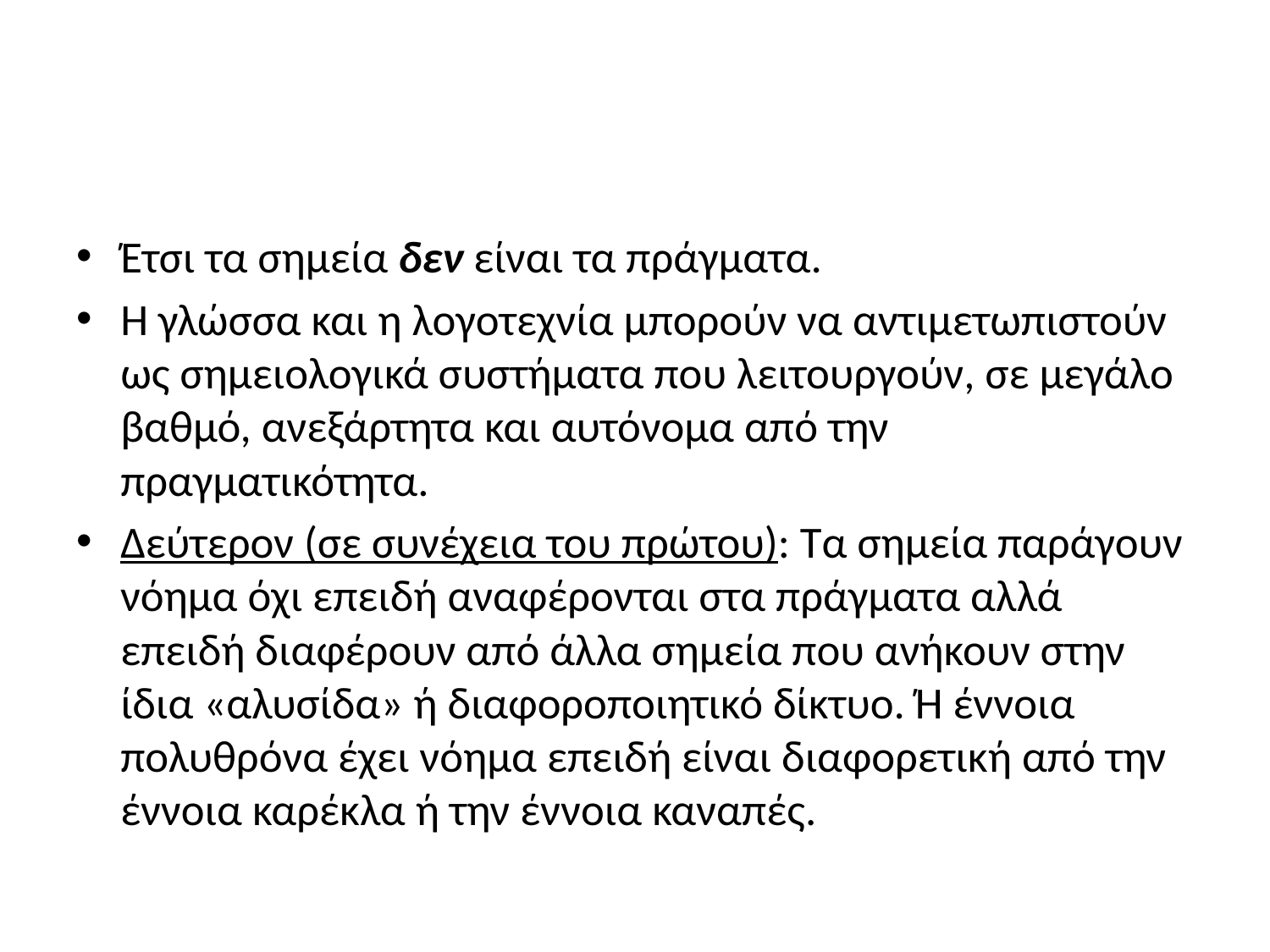

#
Έτσι τα σημεία δεν είναι τα πράγματα.
Η γλώσσα και η λογοτεχνία μπορούν να αντιμετωπιστούν ως σημειολογικά συστήματα που λειτουργούν, σε μεγάλο βαθμό, ανεξάρτητα και αυτόνομα από την πραγματικότητα.
Δεύτερον (σε συνέχεια του πρώτου): Τα σημεία παράγουν νόημα όχι επειδή αναφέρονται στα πράγματα αλλά επειδή διαφέρουν από άλλα σημεία που ανήκουν στην ίδια «αλυσίδα» ή διαφοροποιητικό δίκτυο. Ή έννοια πολυθρόνα έχει νόημα επειδή είναι διαφορετική από την έννοια καρέκλα ή την έννοια καναπές.